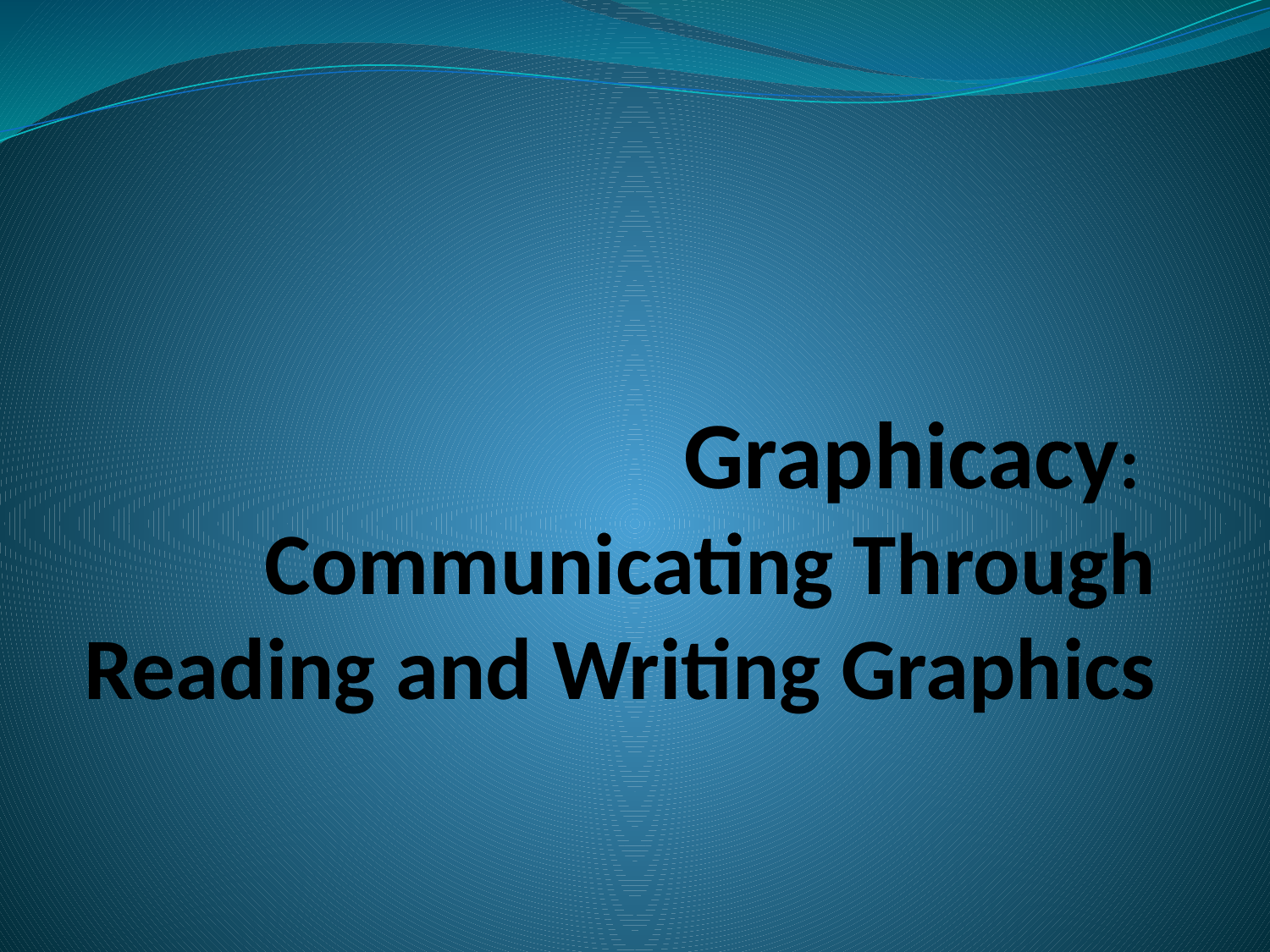

# Graphicacy: Communicating Through Reading and Writing Graphics